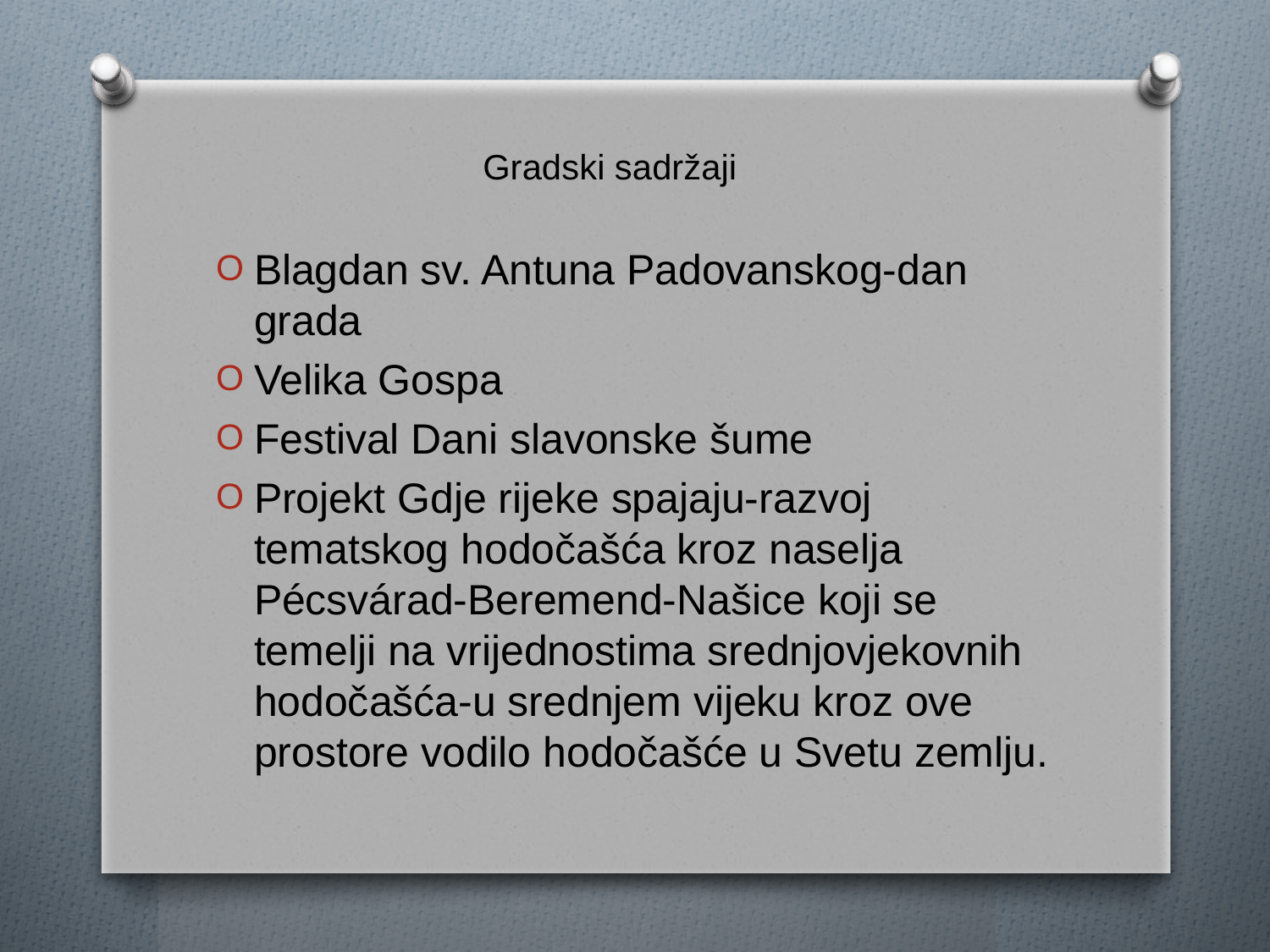

# Gradski sadržaji
Blagdan sv. Antuna Padovanskog-dan grada
Velika Gospa
Festival Dani slavonske šume
Projekt Gdje rijeke spajaju-razvoj tematskog hodočašća kroz naselja Pécsvárad-Beremend-Našice koji se temelji na vrijednostima srednjovjekovnih hodočašća-u srednjem vijeku kroz ove prostore vodilo hodočašće u Svetu zemlju.